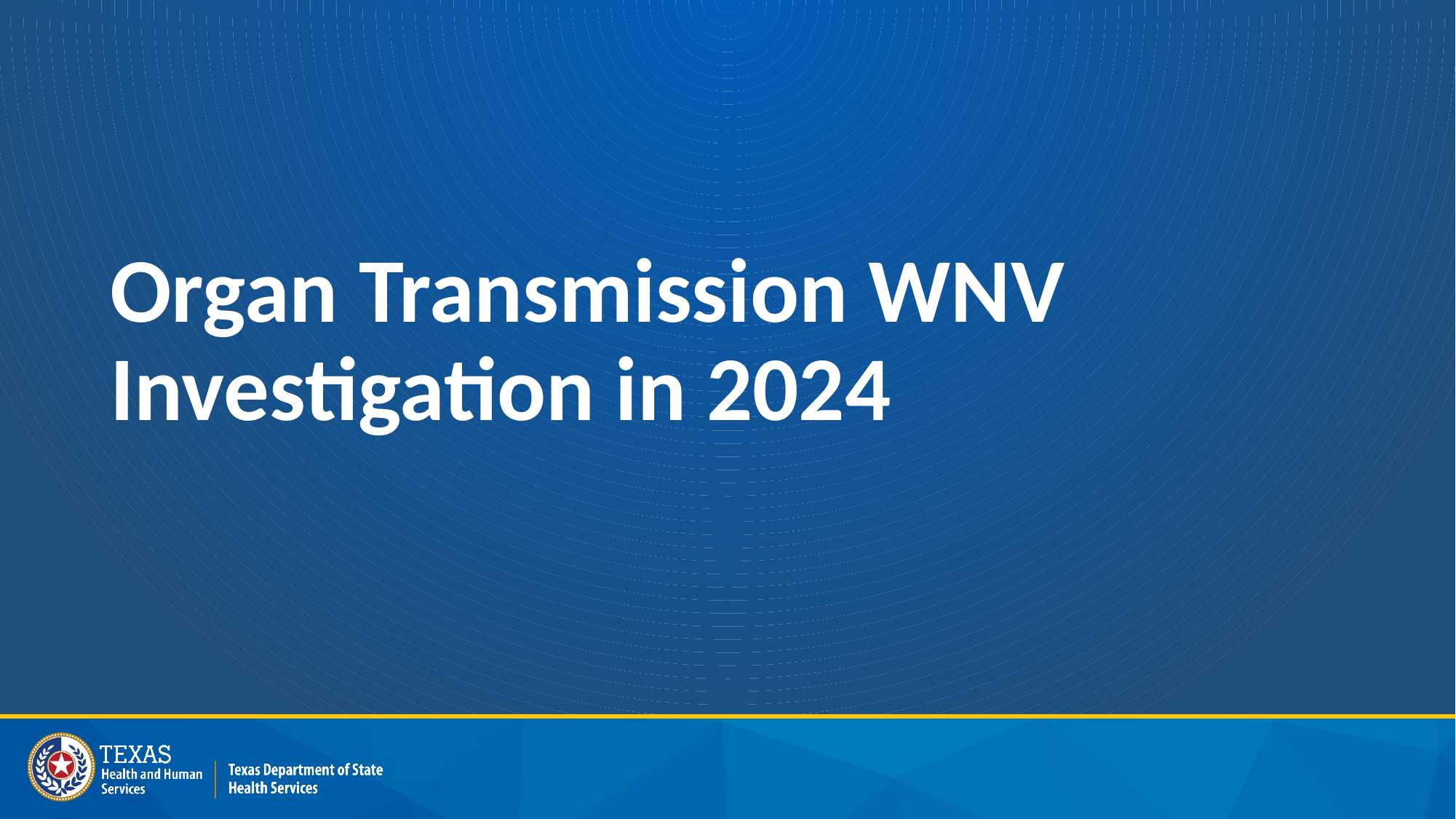

# Organ Transmission WNV Investigation in 2024